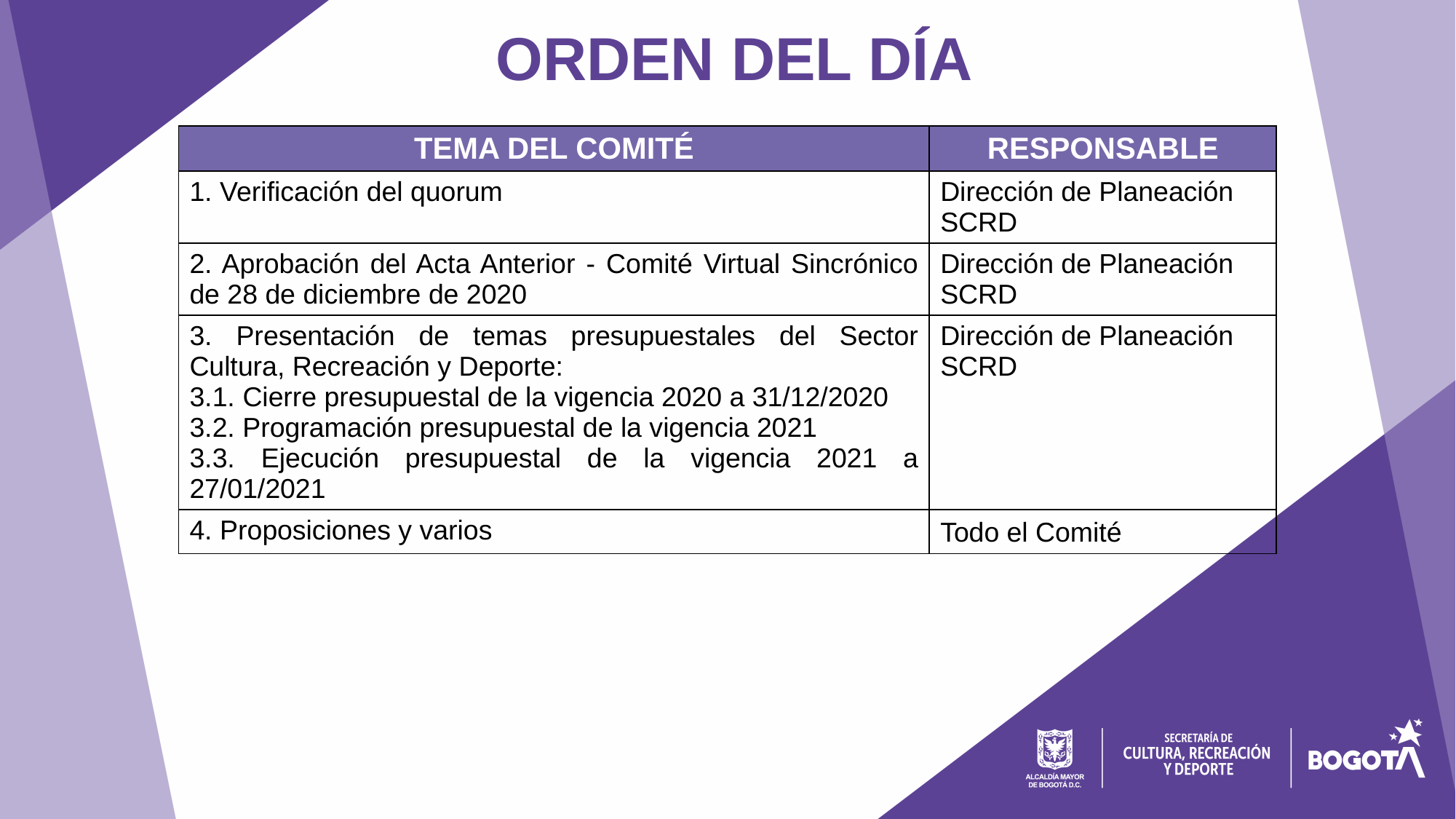

ORDEN DEL DÍA
| TEMA DEL COMITÉ | RESPONSABLE |
| --- | --- |
| 1. Verificación del quorum | Dirección de Planeación SCRD |
| 2. Aprobación del Acta Anterior - Comité Virtual Sincrónico de 28 de diciembre de 2020 | Dirección de Planeación SCRD |
| 3. Presentación de temas presupuestales del Sector Cultura, Recreación y Deporte: 3.1. Cierre presupuestal de la vigencia 2020 a 31/12/2020 3.2. Programación presupuestal de la vigencia 2021 3.3. Ejecución presupuestal de la vigencia 2021 a 27/01/2021 | Dirección de Planeación SCRD |
| 4. Proposiciones y varios | Todo el Comité |